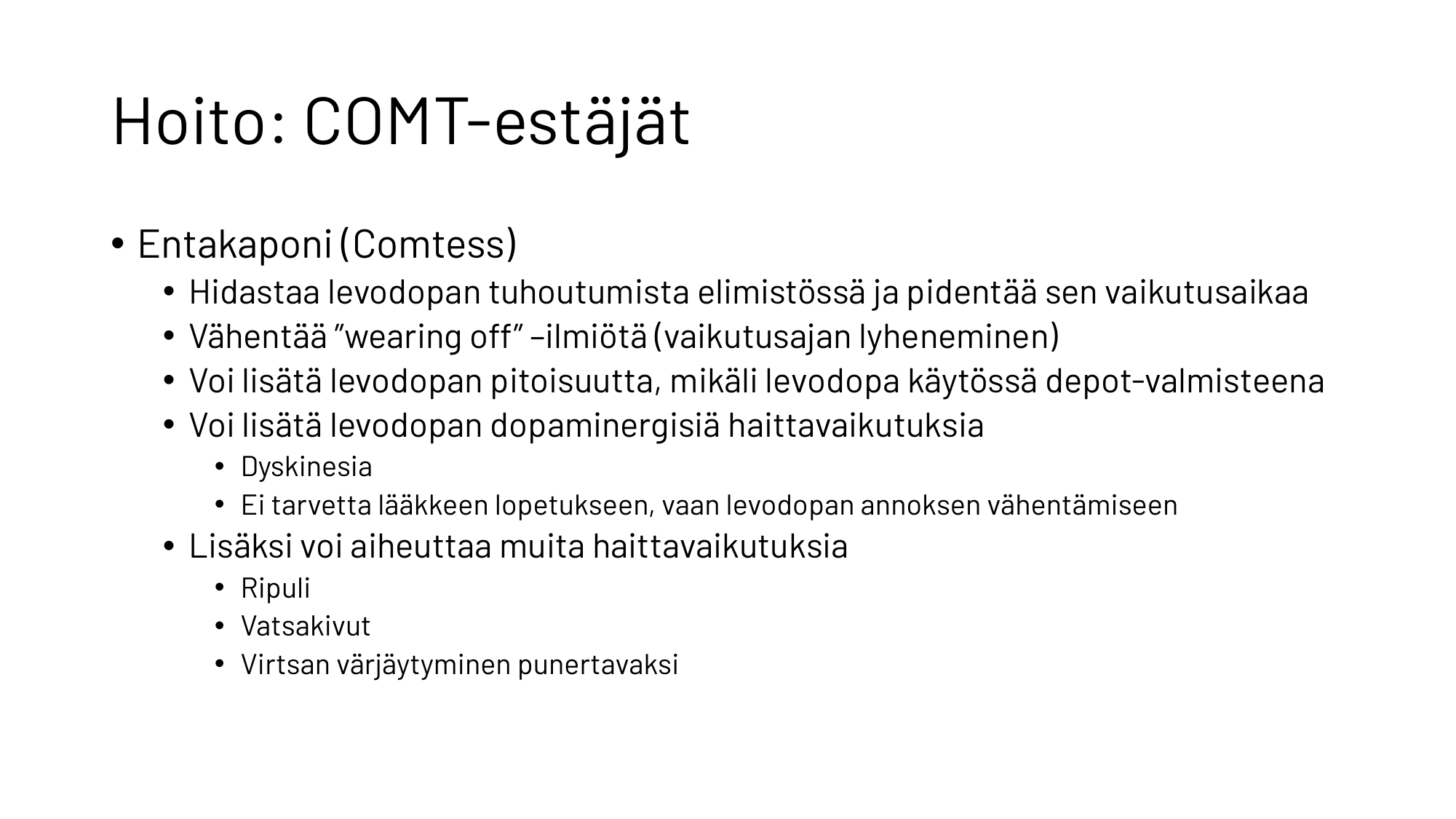

# Hoito: COMT-estäjät
Entakaponi (Comtess)
Hidastaa levodopan tuhoutumista elimistössä ja pidentää sen vaikutusaikaa
Vähentää ”wearing off” –ilmiötä (vaikutusajan lyheneminen)
Voi lisätä levodopan pitoisuutta, mikäli levodopa käytössä depot-valmisteena
Voi lisätä levodopan dopaminergisiä haittavaikutuksia
Dyskinesia
Ei tarvetta lääkkeen lopetukseen, vaan levodopan annoksen vähentämiseen
Lisäksi voi aiheuttaa muita haittavaikutuksia
Ripuli
Vatsakivut
Virtsan värjäytyminen punertavaksi